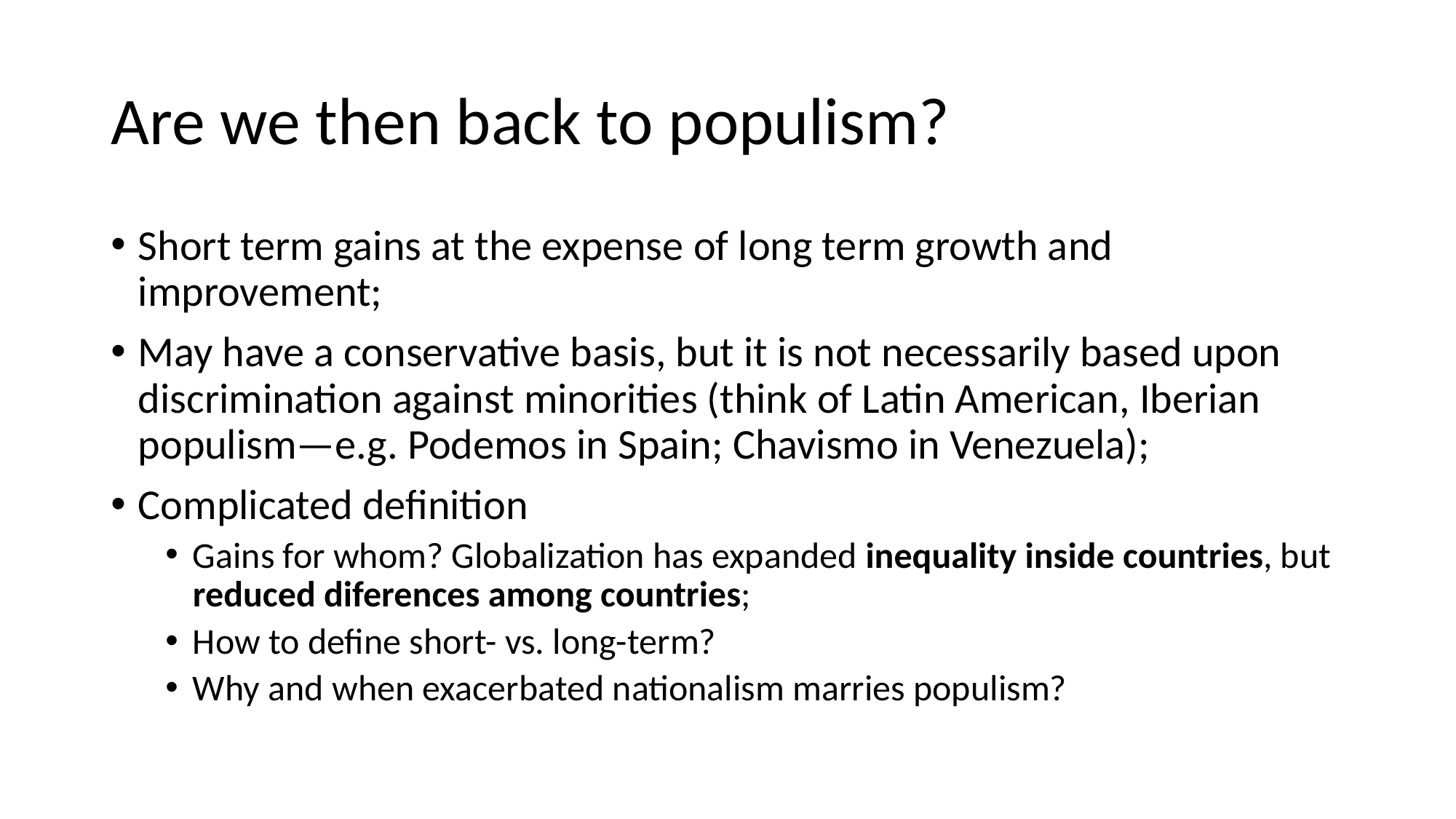

# Are we then back to populism?
Short term gains at the expense of long term growth and improvement;
May have a conservative basis, but it is not necessarily based upon discrimination against minorities (think of Latin American, Iberian populism—e.g. Podemos in Spain; Chavismo in Venezuela);
Complicated definition
Gains for whom? Globalization has expanded inequality inside countries, but reduced diferences among countries;
How to define short- vs. long-term?
Why and when exacerbated nationalism marries populism?